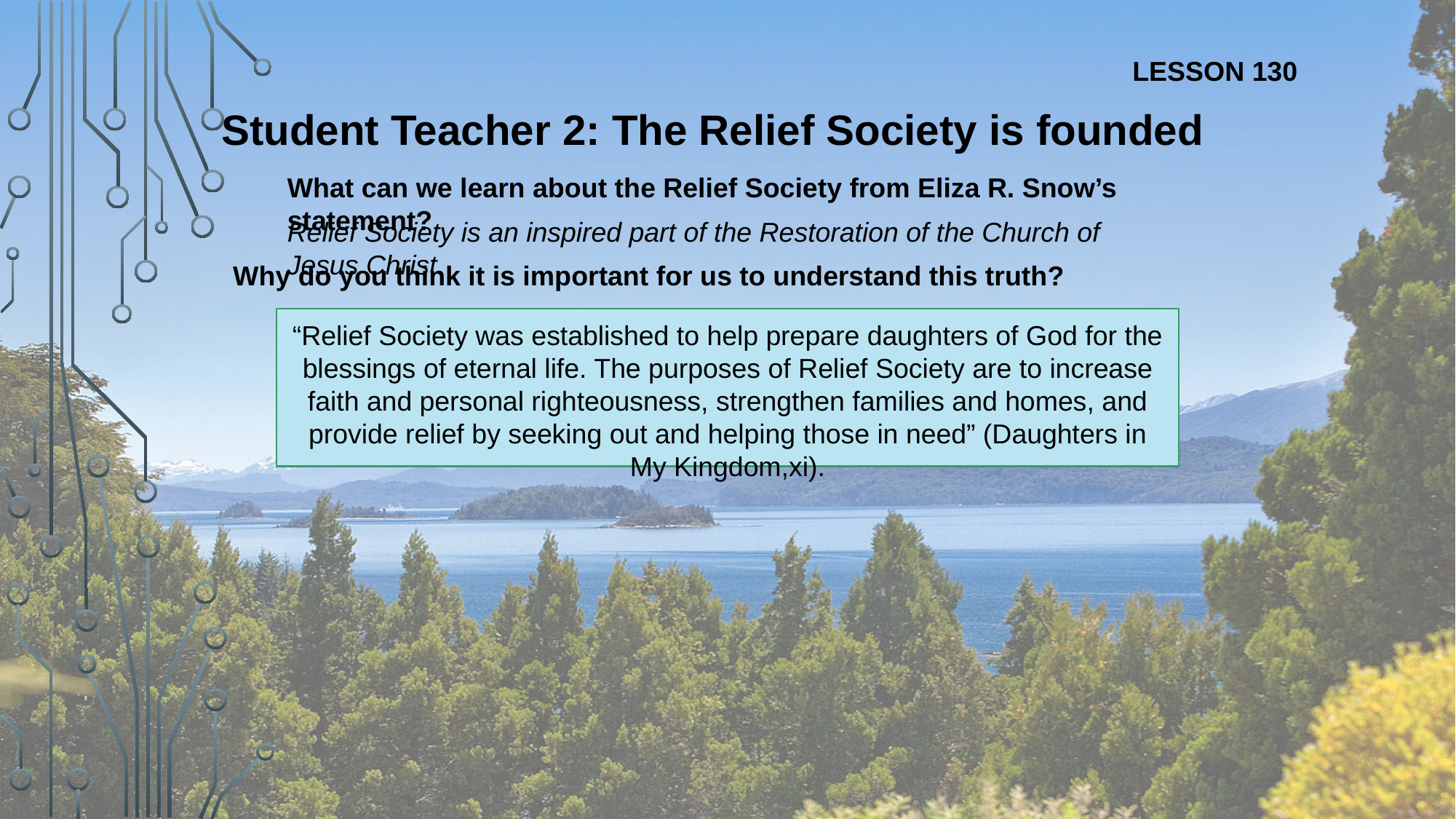

LESSON 130
Student Teacher 2: The Relief Society is founded
What can we learn about the Relief Society from Eliza R. Snow’s statement?
Relief Society is an inspired part of the Restoration of the Church of Jesus Christ.
Why do you think it is important for us to understand this truth?

“Relief Society was established to help prepare daughters of God for the blessings of eternal life. The purposes of Relief Society are to increase faith and personal righteousness, strengthen families and homes, and provide relief by seeking out and helping those in need” (Daughters in My Kingdom,xi).